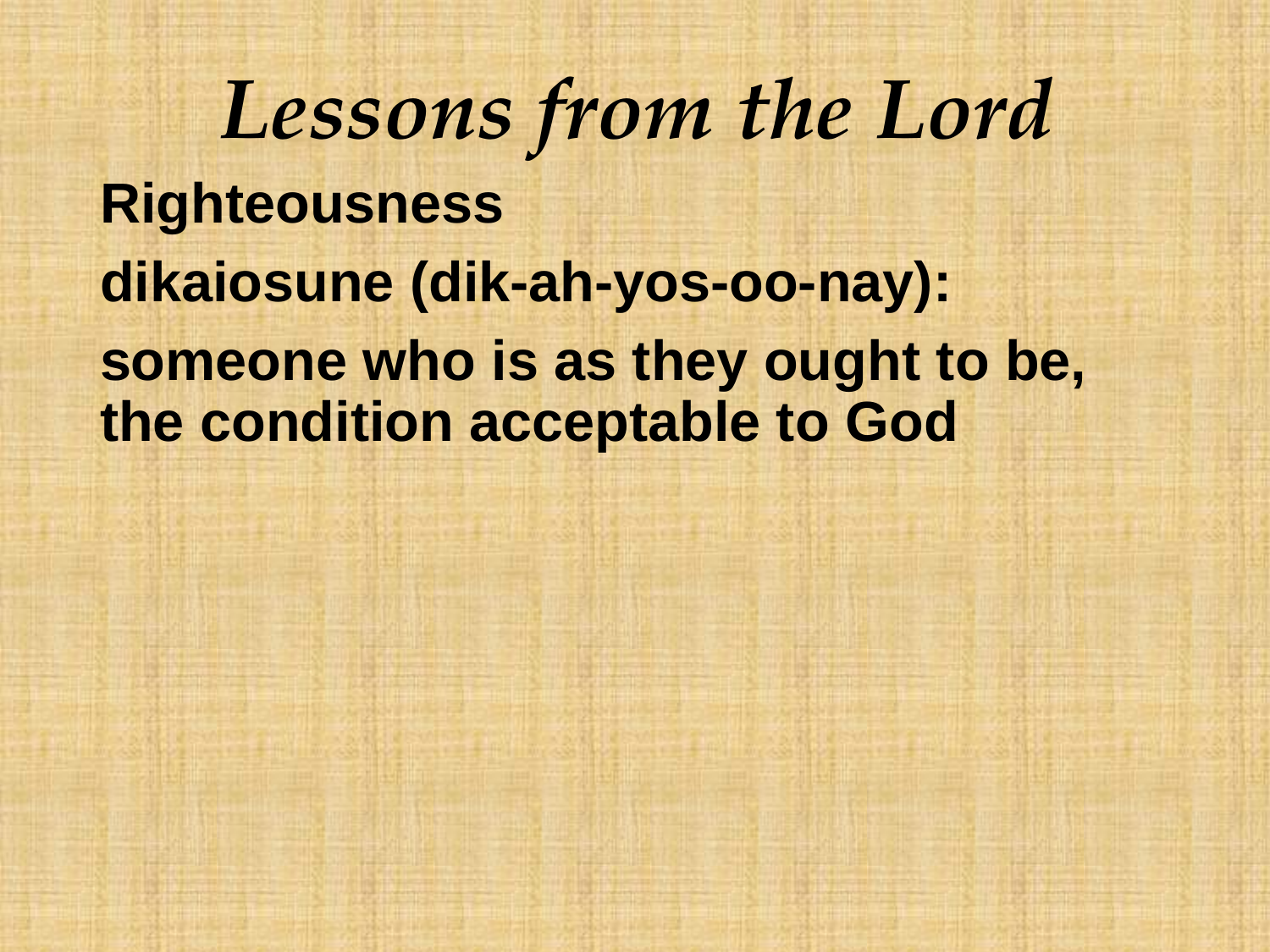

Righteousness
dikaiosune (dik-ah-yos-oo-nay):
someone who is as they ought to be, the condition acceptable to God